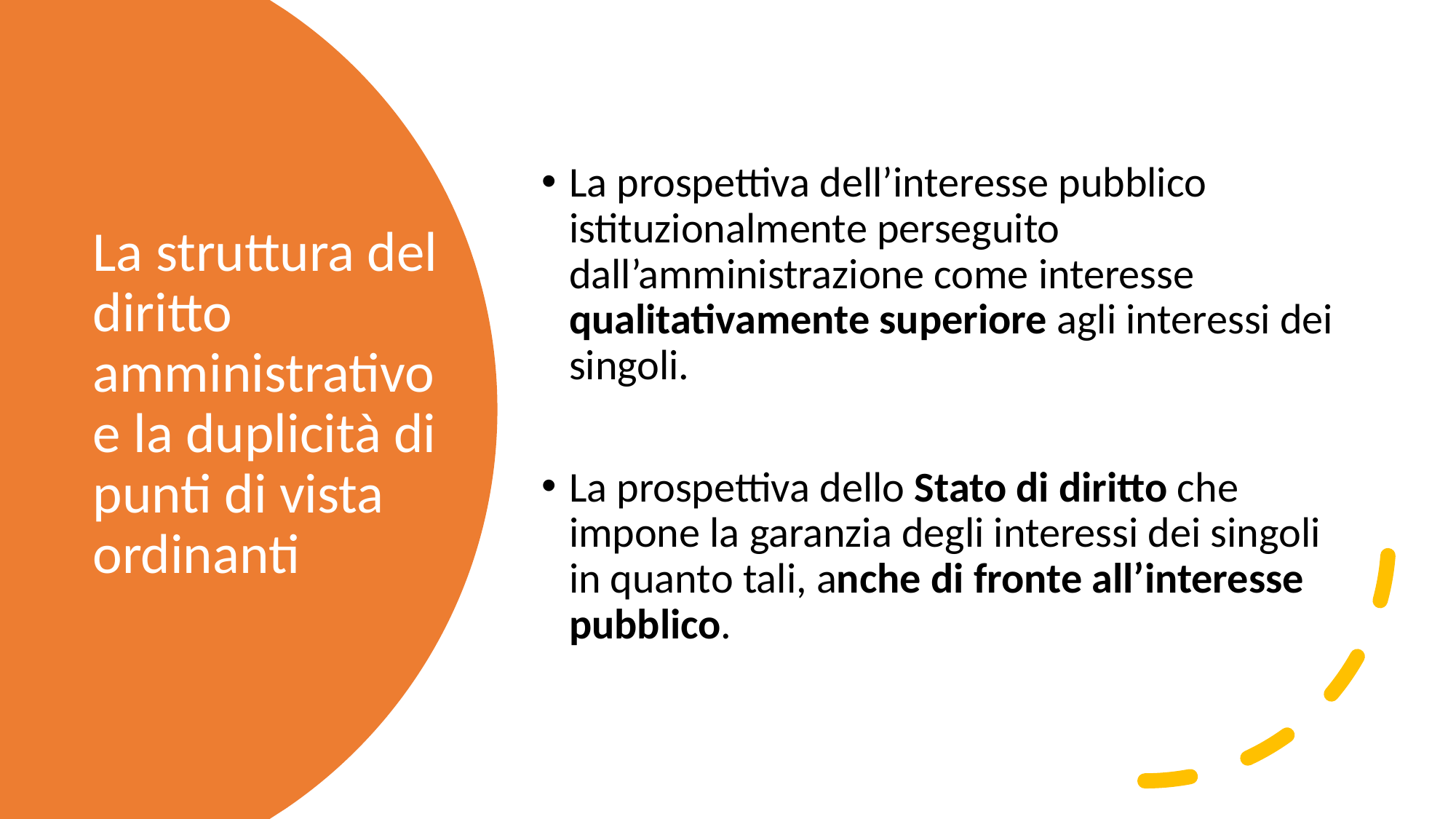

La prospettiva dell’interesse pubblico istituzionalmente perseguito dall’amministrazione come interesse qualitativamente superiore agli interessi dei singoli.

La prospettiva dello Stato di diritto che impone la garanzia degli interessi dei singoli in quanto tali, anche di fronte all’interesse pubblico.
# La struttura del diritto amministrativo e la duplicità di punti di vista ordinanti